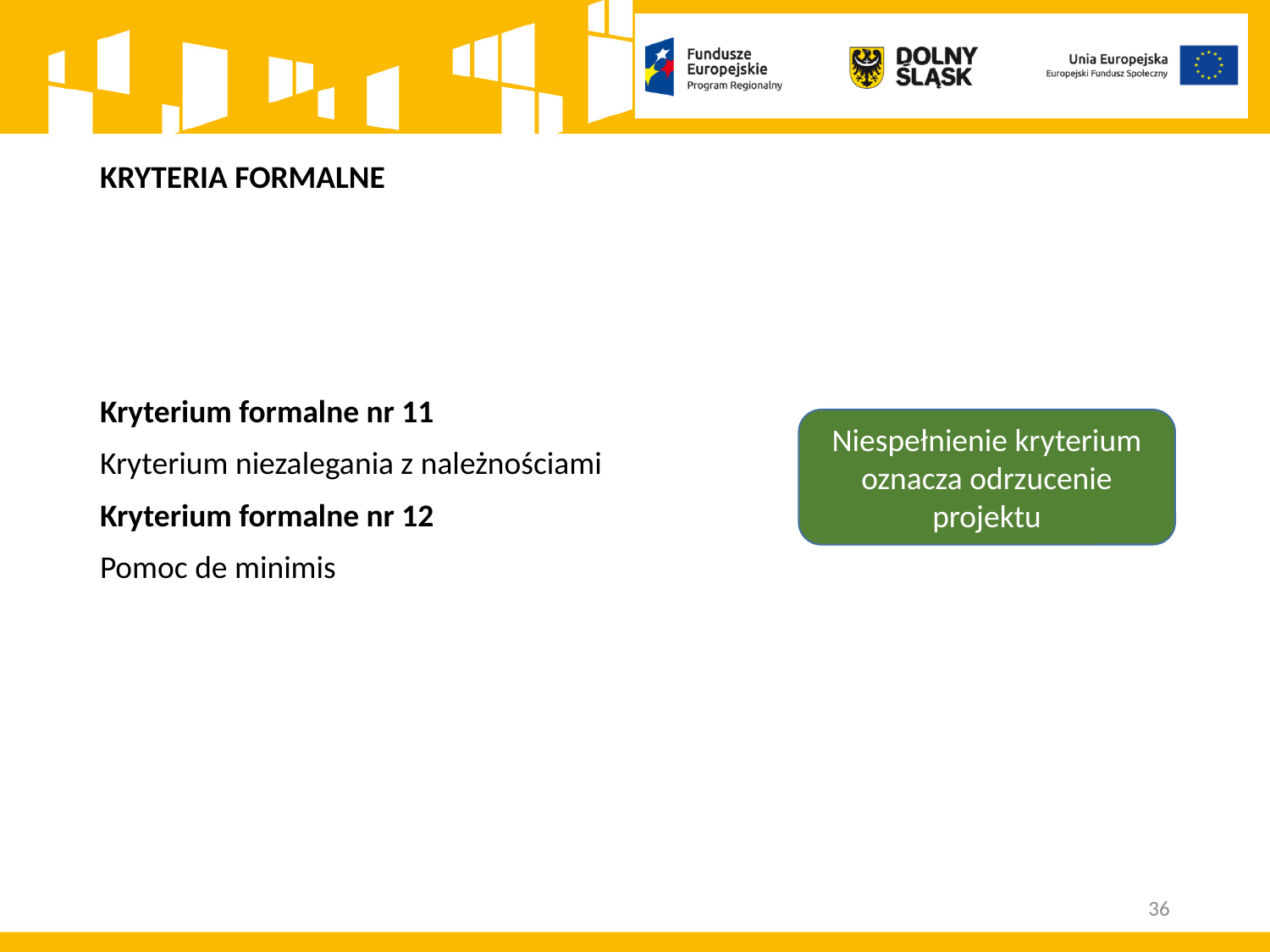

# KRYTERIA FORMALNE

Kryterium formalne nr 11
Kryterium niezalegania z należnościami
Kryterium formalne nr 12
Pomoc de minimis

Niespełnienie kryterium oznacza odrzucenie projektu
36